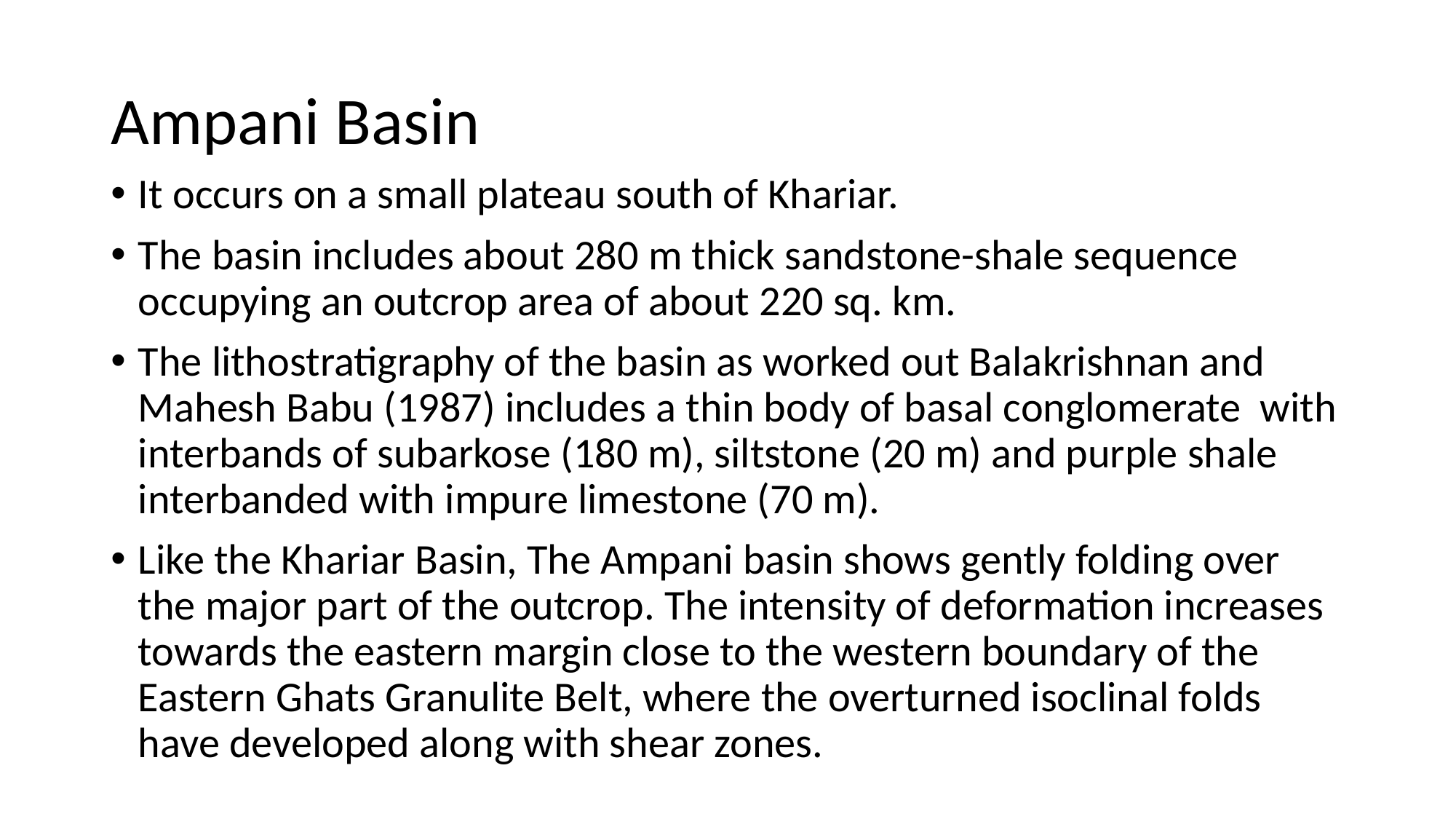

# Ampani Basin
It occurs on a small plateau south of Khariar.
The basin includes about 280 m thick sandstone-shale sequence occupying an outcrop area of about 220 sq. km.
The lithostratigraphy of the basin as worked out Balakrishnan and Mahesh Babu (1987) includes a thin body of basal conglomerate  with interbands of subarkose (180 m), siltstone (20 m) and purple shale interbanded with impure limestone (70 m).
Like the Khariar Basin, The Ampani basin shows gently folding over the major part of the outcrop. The intensity of deformation increases towards the eastern margin close to the western boundary of the Eastern Ghats Granulite Belt, where the overturned isoclinal folds have developed along with shear zones.